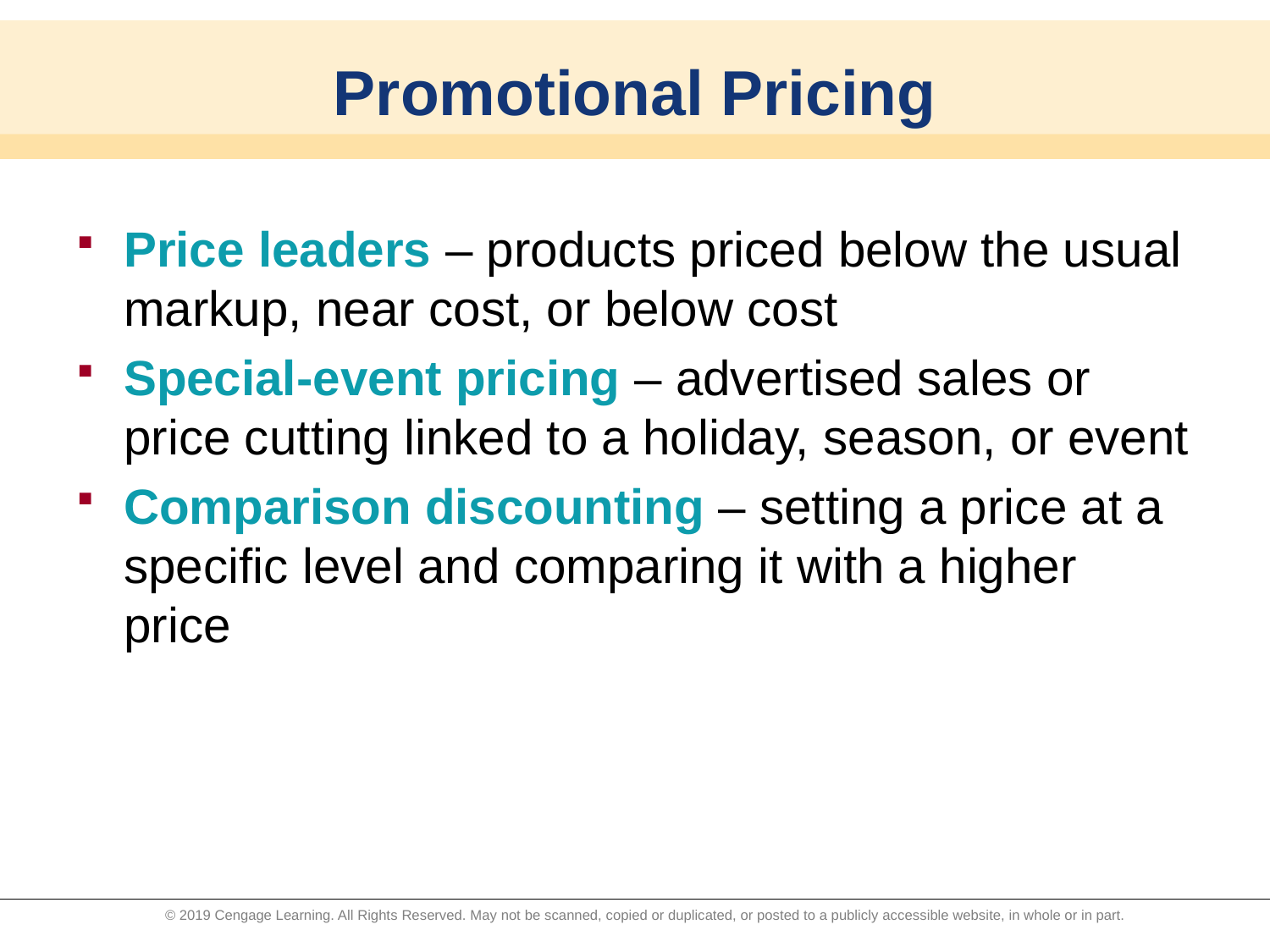

# Promotional Pricing
Price leaders – products priced below the usual markup, near cost, or below cost
Special-event pricing – advertised sales or price cutting linked to a holiday, season, or event
Comparison discounting – setting a price at a specific level and comparing it with a higher price